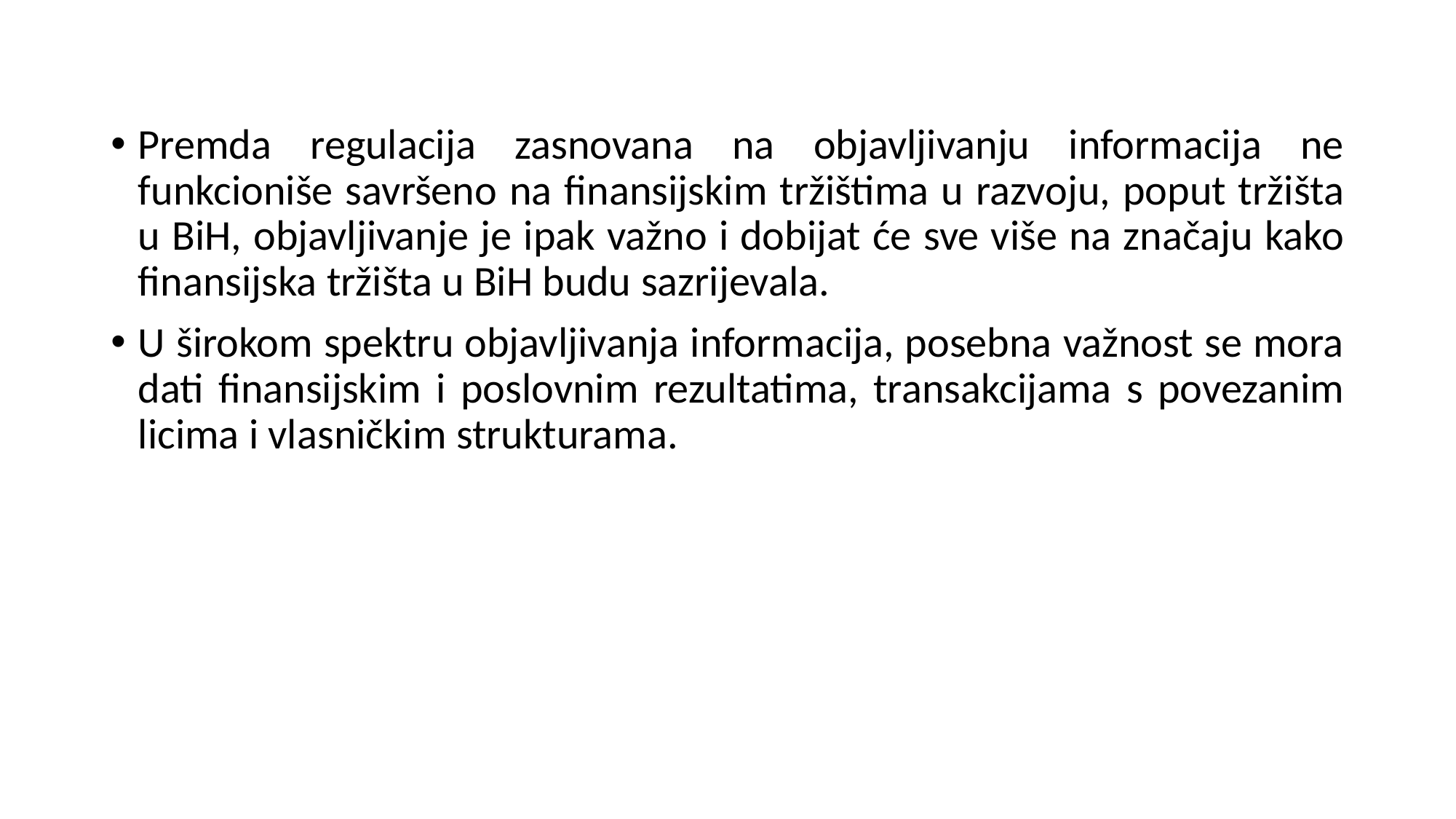

Premda regulacija zasnovana na objavljivanju informacija ne funkcioniše savršeno na finansijskim tržištima u razvoju, poput tržišta u BiH, objavljivanje je ipak važno i dobijat će sve više na značaju kako finansijska tržišta u BiH budu sazrijevala.
U širokom spektru objavljivanja informacija, posebna važnost se mora dati finansijskim i poslovnim rezultatima, transakcijama s povezanim licima i vlasničkim strukturama.